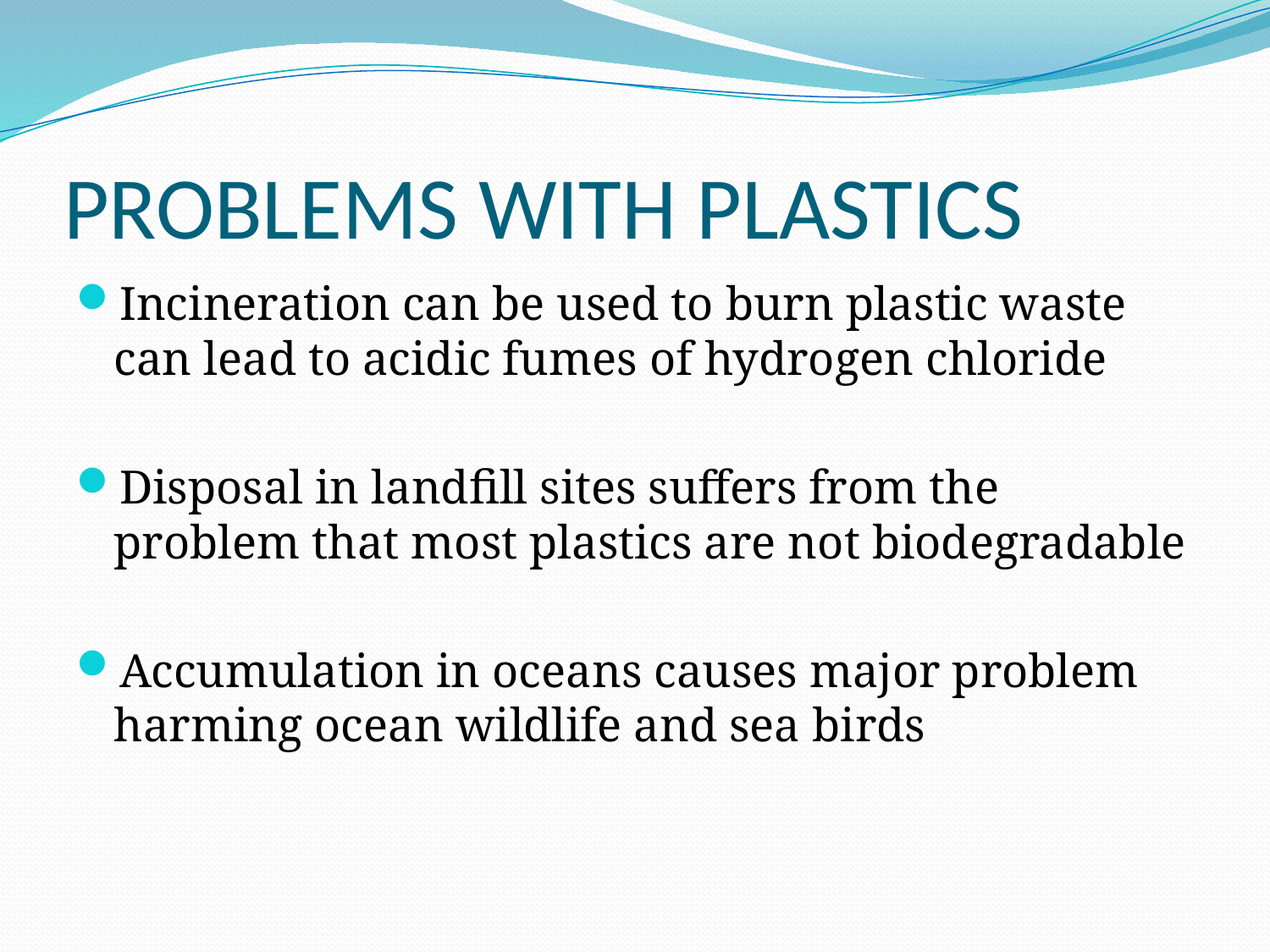

# PROBLEMS WITH PLASTICS
Incineration can be used to burn plastic waste can lead to acidic fumes of hydrogen chloride

Disposal in landfill sites suffers from the problem that most plastics are not biodegradable

Accumulation in oceans causes major problem harming ocean wildlife and sea birds